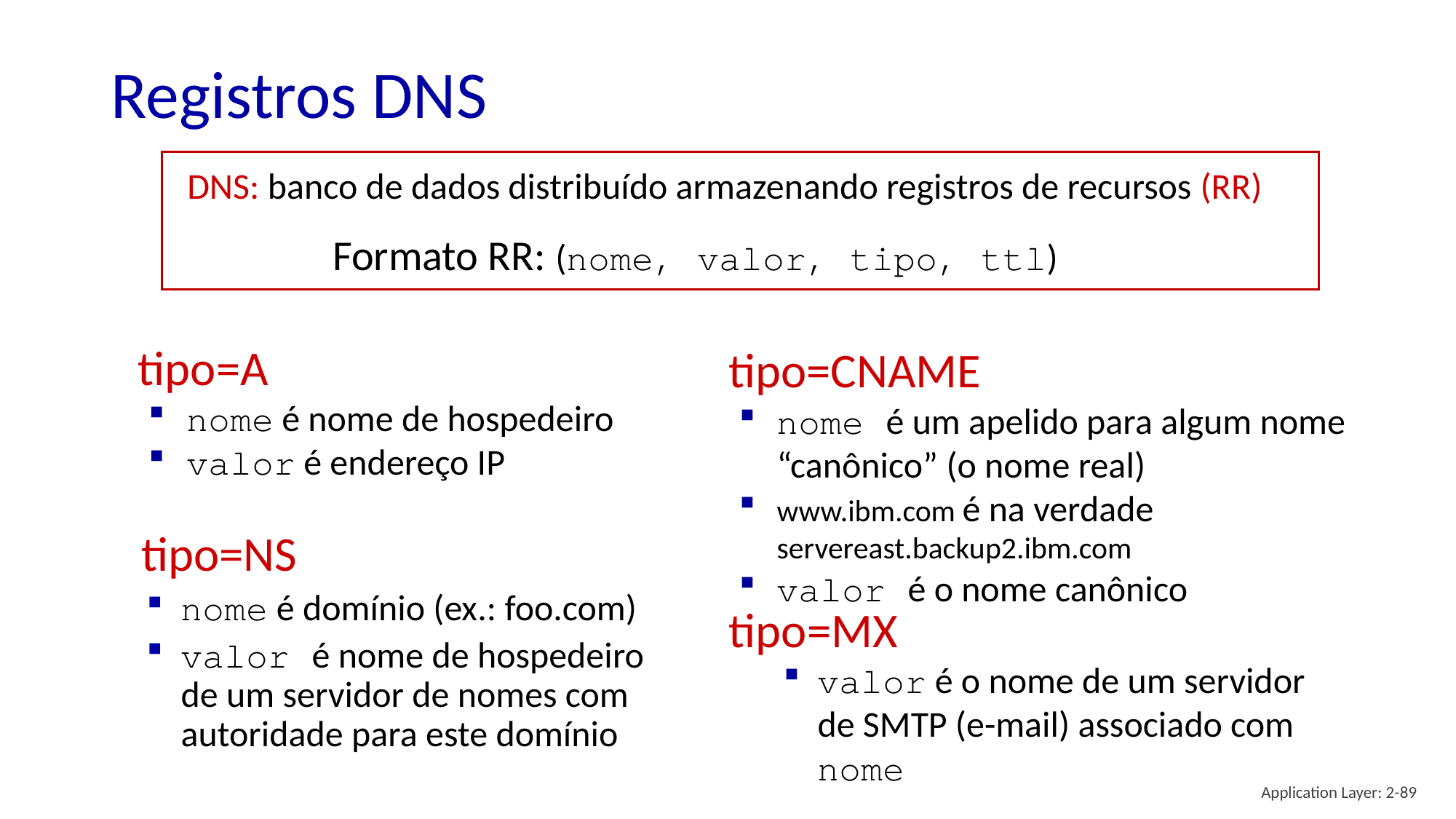

# Registros DNS

DNS: banco de dados distribuído armazenando registros de recursos (RR)
Formato RR: (nome, valor, tipo, ttl)
tipo=A
nome é nome de hospedeiro
valor é endereço IP

tipo=CNAME
nome é um apelido para algum nome “canônico” (o nome real)
www.ibm.com é na verdade servereast.backup2.ibm.com
valor é o nome canônico

tipo=NS
nome é domínio (ex.: foo.com)
valor é nome de hospedeiro de um servidor de nomes com autoridade para este domínio
tipo=MX
valor é o nome de um servidor de SMTP (e-mail) associado com nome

Application Layer: 2-89